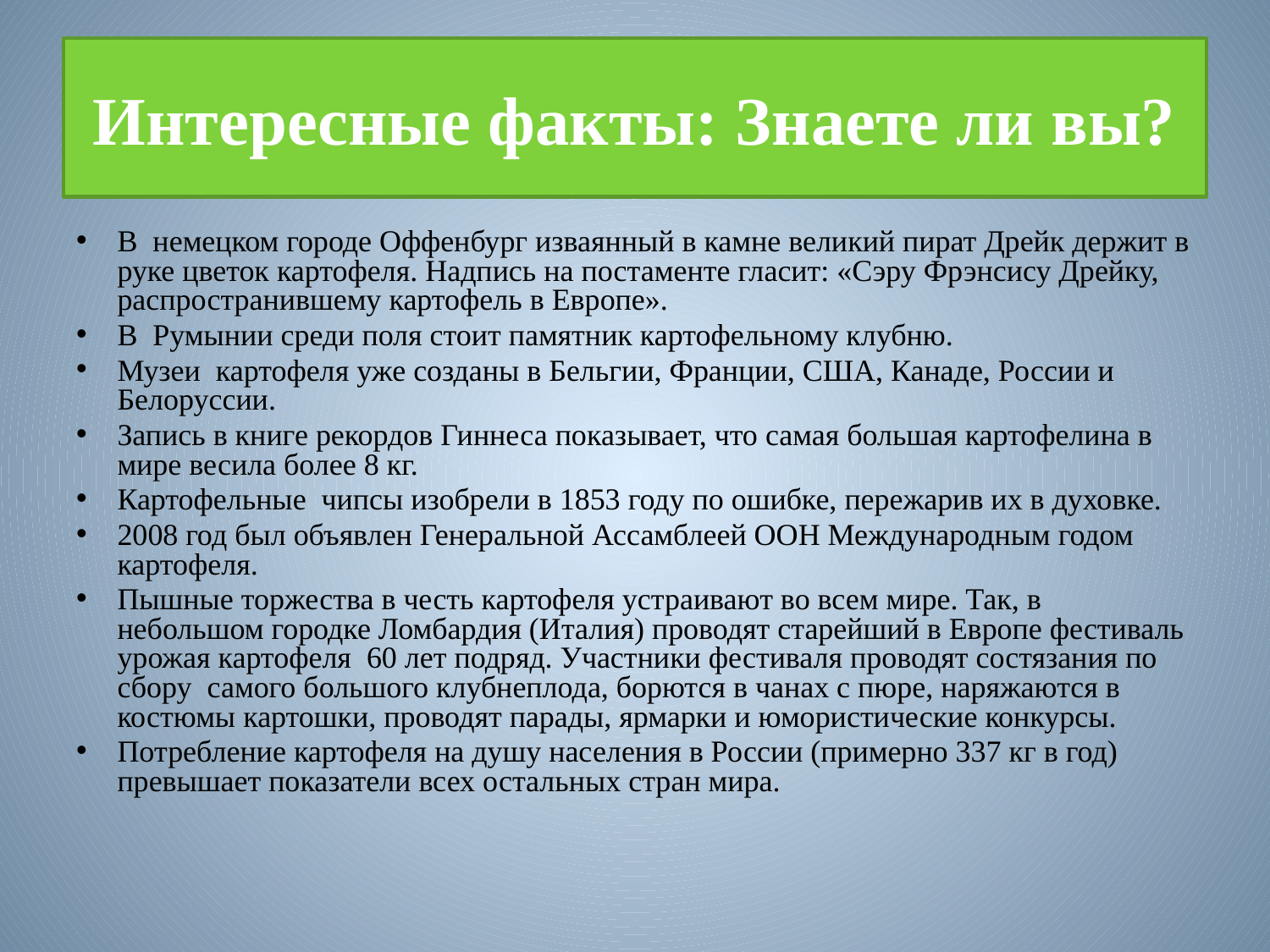

# Интересные факты: Знаете ли вы?
В  немецком городе Оффенбург изваянный в камне великий пират Дрейк держит в руке цветок картофеля. Надпись на постаменте гласит: «Сэру Фрэнсису Дрейку, распространившему картофель в Европе».
В  Румынии среди поля стоит памятник картофельному клубню.
Музеи  картофеля уже созданы в Бельгии, Франции, США, Канаде, России и Белоруссии.
Запись в книге рекордов Гиннеса показывает, что самая большая картофелина в мире весила более 8 кг.
Картофельные  чипсы изобрели в 1853 году по ошибке, пережарив их в духовке.
2008 год был объявлен Генеральной Ассамблеей ООН Международным годом картофеля.
Пышные торжества в честь картофеля устраивают во всем мире. Так, в небольшом городке Ломбардия (Италия) проводят старейший в Европе фестиваль урожая картофеля  60 лет подряд. Участники фестиваля проводят состязания по сбору  самого большого клубнеплода, борются в чанах с пюре, наряжаются в костюмы картошки, проводят парады, ярмарки и юмористические конкурсы.
Потребление картофеля на душу населения в России (примерно 337 кг в год) превышает показатели всех остальных стран мира.